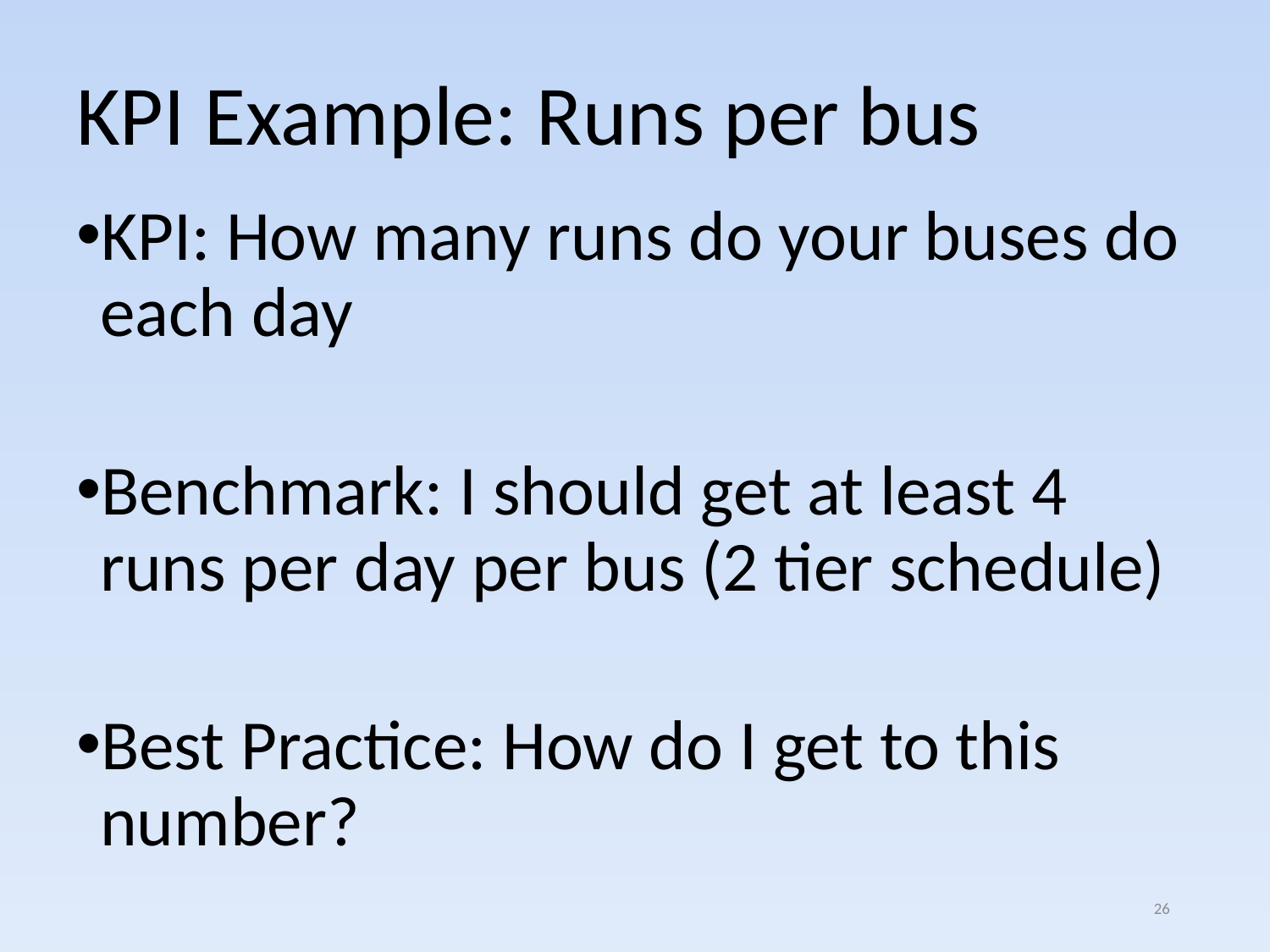

# KPI Example: Runs per bus
KPI: How many runs do your buses do each day

Benchmark: I should get at least 4 runs per day per bus (2 tier schedule)

Best Practice: How do I get to this number?
26